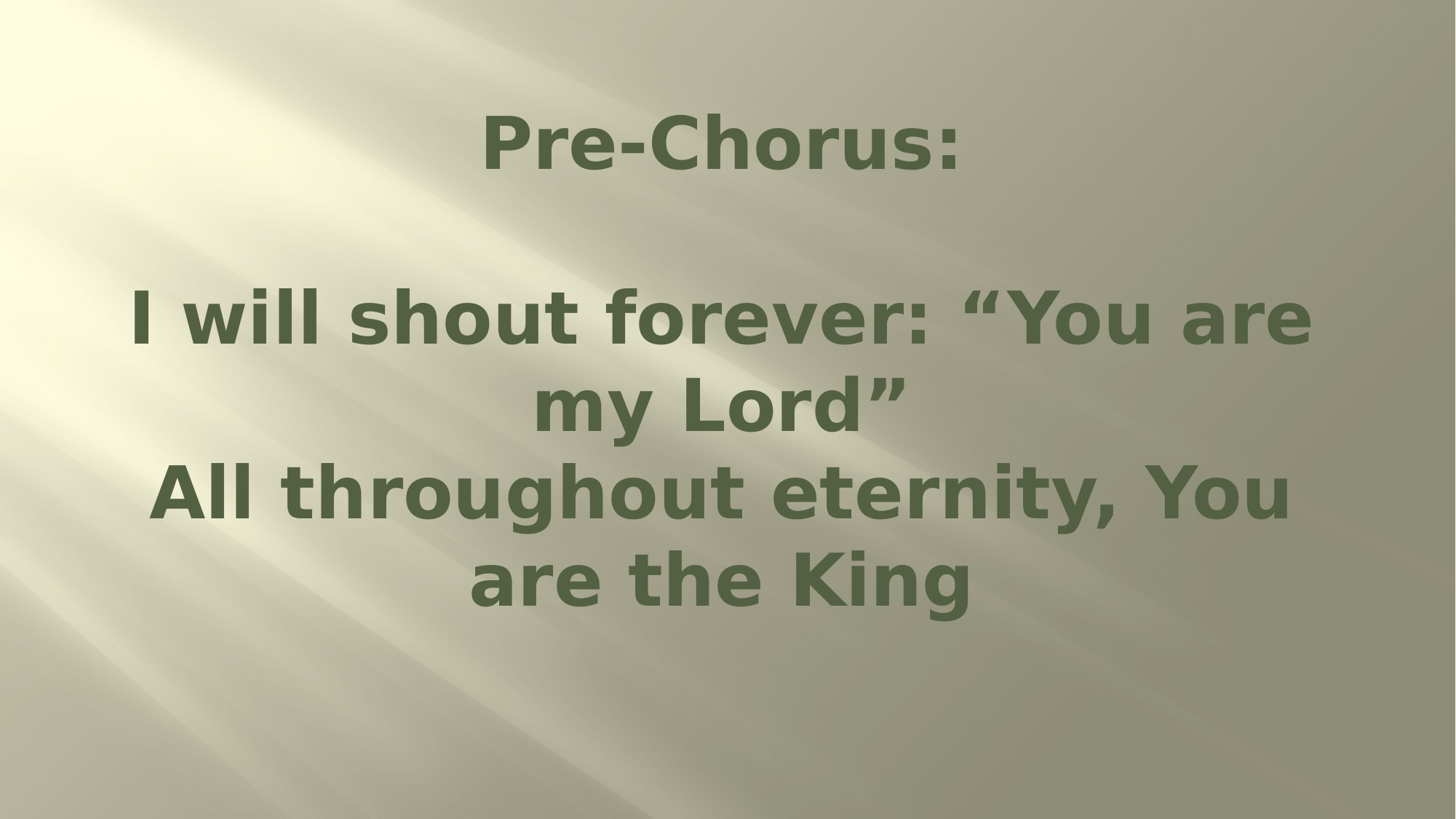

# Pre-Chorus: I will shout forever: “You are my Lord” All throughout eternity, You are the King